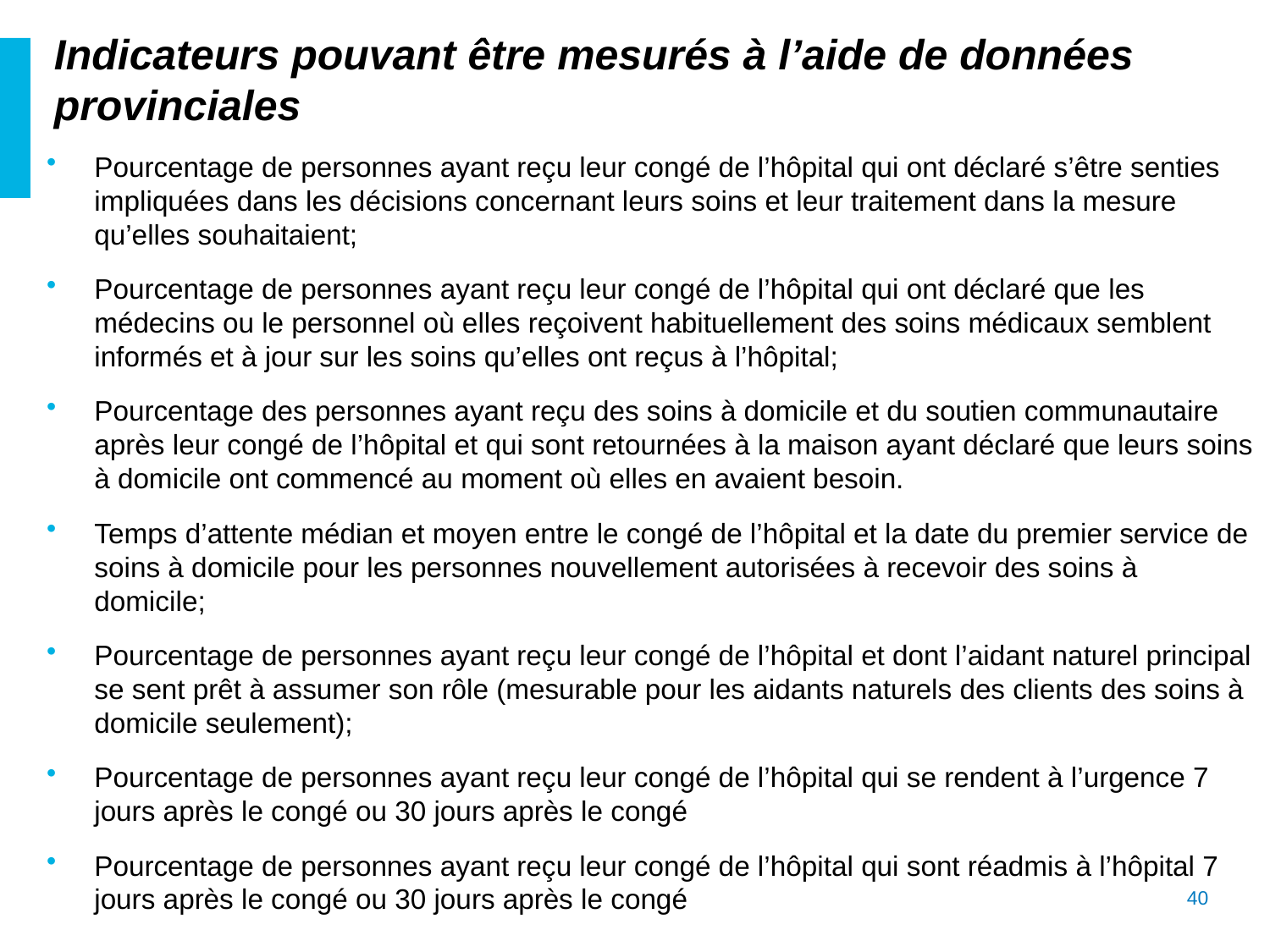

# Indicateurs pouvant être mesurés à l’aide de données provinciales

Pourcentage de personnes ayant reçu leur congé de l’hôpital qui ont déclaré s’être senties impliquées dans les décisions concernant leurs soins et leur traitement dans la mesure qu’elles souhaitaient;
Pourcentage de personnes ayant reçu leur congé de l’hôpital qui ont déclaré que les médecins ou le personnel où elles reçoivent habituellement des soins médicaux semblent informés et à jour sur les soins qu’elles ont reçus à l’hôpital;
Pourcentage des personnes ayant reçu des soins à domicile et du soutien communautaire après leur congé de l’hôpital et qui sont retournées à la maison ayant déclaré que leurs soins à domicile ont commencé au moment où elles en avaient besoin.
Temps d’attente médian et moyen entre le congé de l’hôpital et la date du premier service de soins à domicile pour les personnes nouvellement autorisées à recevoir des soins à domicile;
Pourcentage de personnes ayant reçu leur congé de l’hôpital et dont l’aidant naturel principal se sent prêt à assumer son rôle (mesurable pour les aidants naturels des clients des soins à domicile seulement);
Pourcentage de personnes ayant reçu leur congé de l’hôpital qui se rendent à l’urgence 7 jours après le congé ou 30 jours après le congé
Pourcentage de personnes ayant reçu leur congé de l’hôpital qui sont réadmis à l’hôpital 7 jours après le congé ou 30 jours après le congé